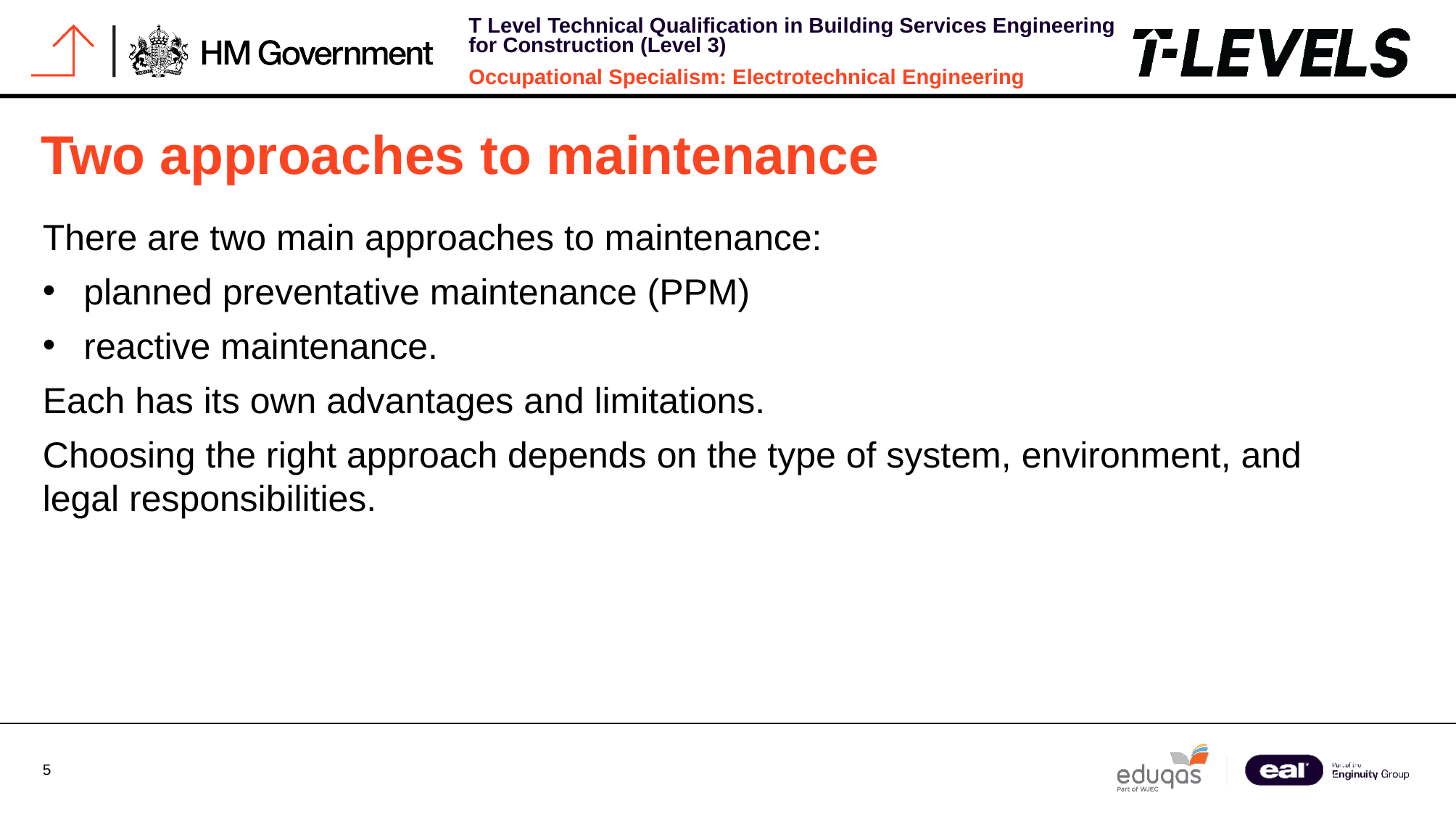

# Two approaches to maintenance
There are two main approaches to maintenance:
planned preventative maintenance (PPM)
reactive maintenance.
Each has its own advantages and limitations.
Choosing the right approach depends on the type of system, environment, and legal responsibilities.